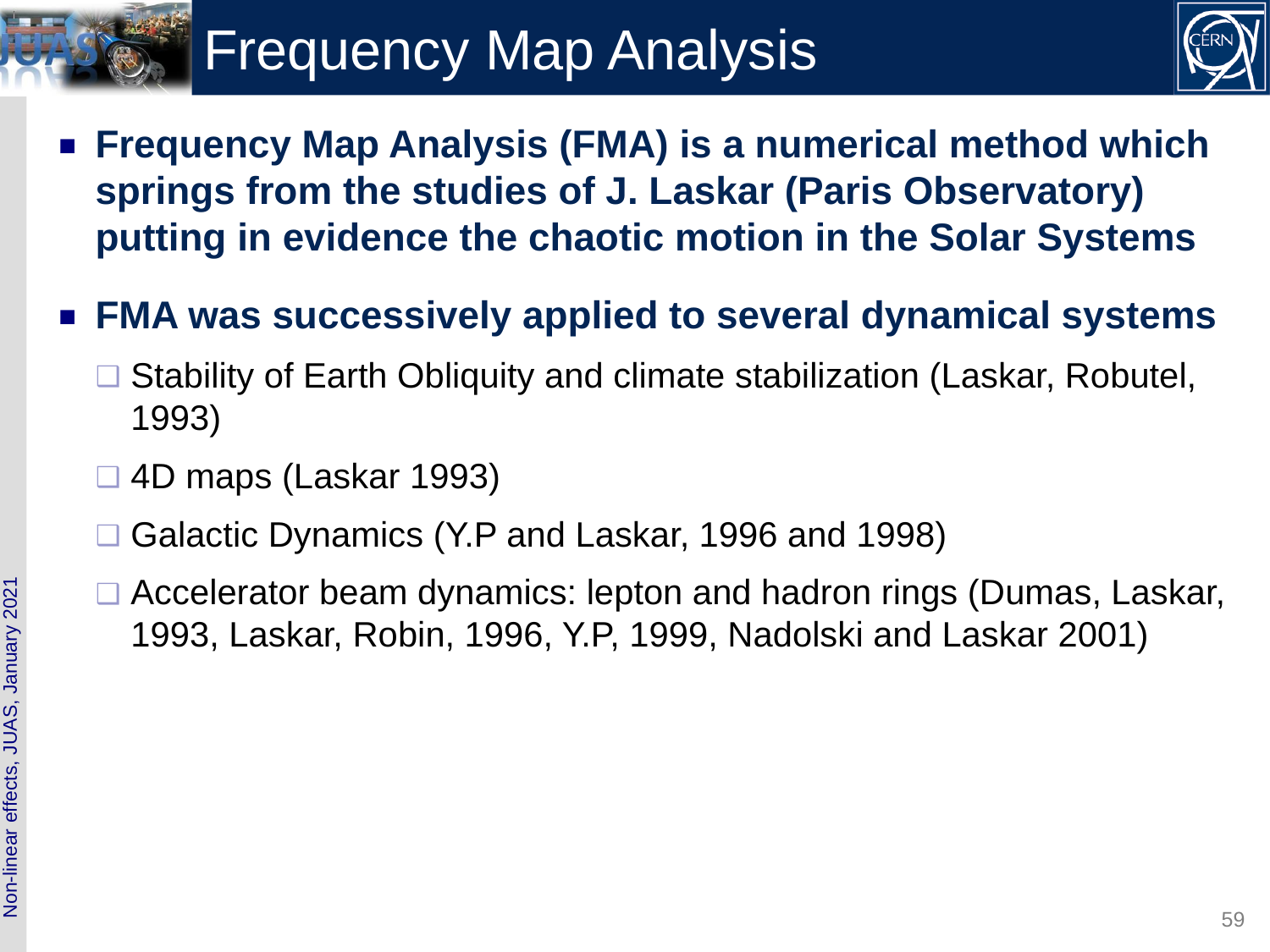

# Frequency Map Analysis
Frequency Map Analysis (FMA) is a numerical method which springs from the studies of J. Laskar (Paris Observatory) putting in evidence the chaotic motion in the Solar Systems
FMA was successively applied to several dynamical systems
Stability of Earth Obliquity and climate stabilization (Laskar, Robutel, 1993)
4D maps (Laskar 1993)
Galactic Dynamics (Y.P and Laskar, 1996 and 1998)
Accelerator beam dynamics: lepton and hadron rings (Dumas, Laskar, 1993, Laskar, Robin, 1996, Y.P, 1999, Nadolski and Laskar 2001)